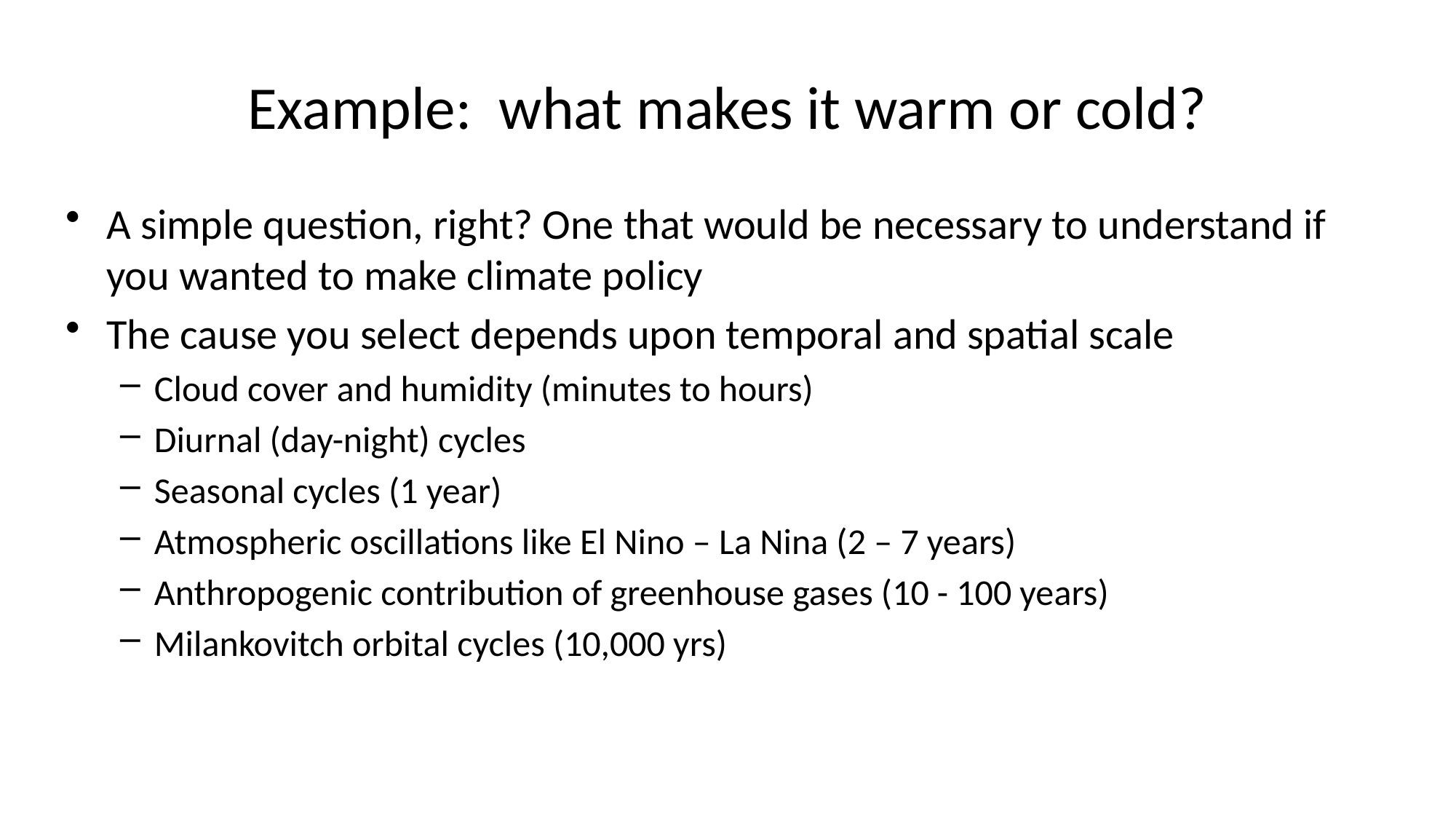

# Example:  what makes it warm or cold?
A simple question, right? One that would be necessary to understand if you wanted to make climate policy
The cause you select depends upon temporal and spatial scale
Cloud cover and humidity (minutes to hours)
Diurnal (day-night) cycles
Seasonal cycles (1 year)
Atmospheric oscillations like El Nino – La Nina (2 – 7 years)
Anthropogenic contribution of greenhouse gases (10 - 100 years)
Milankovitch orbital cycles (10,000 yrs)